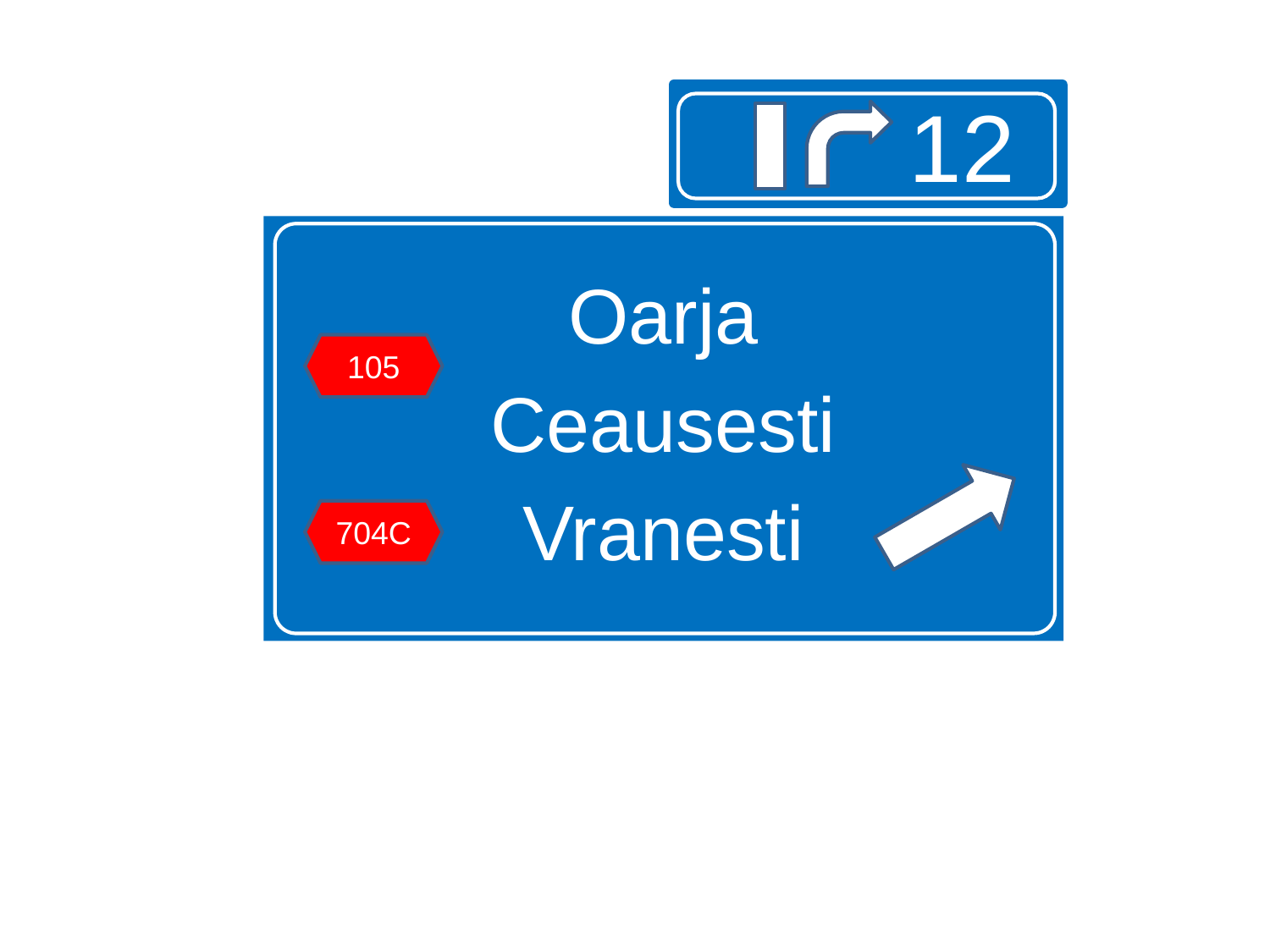

#
12

Oarja
Ceausesti
Vranesti

105

704C